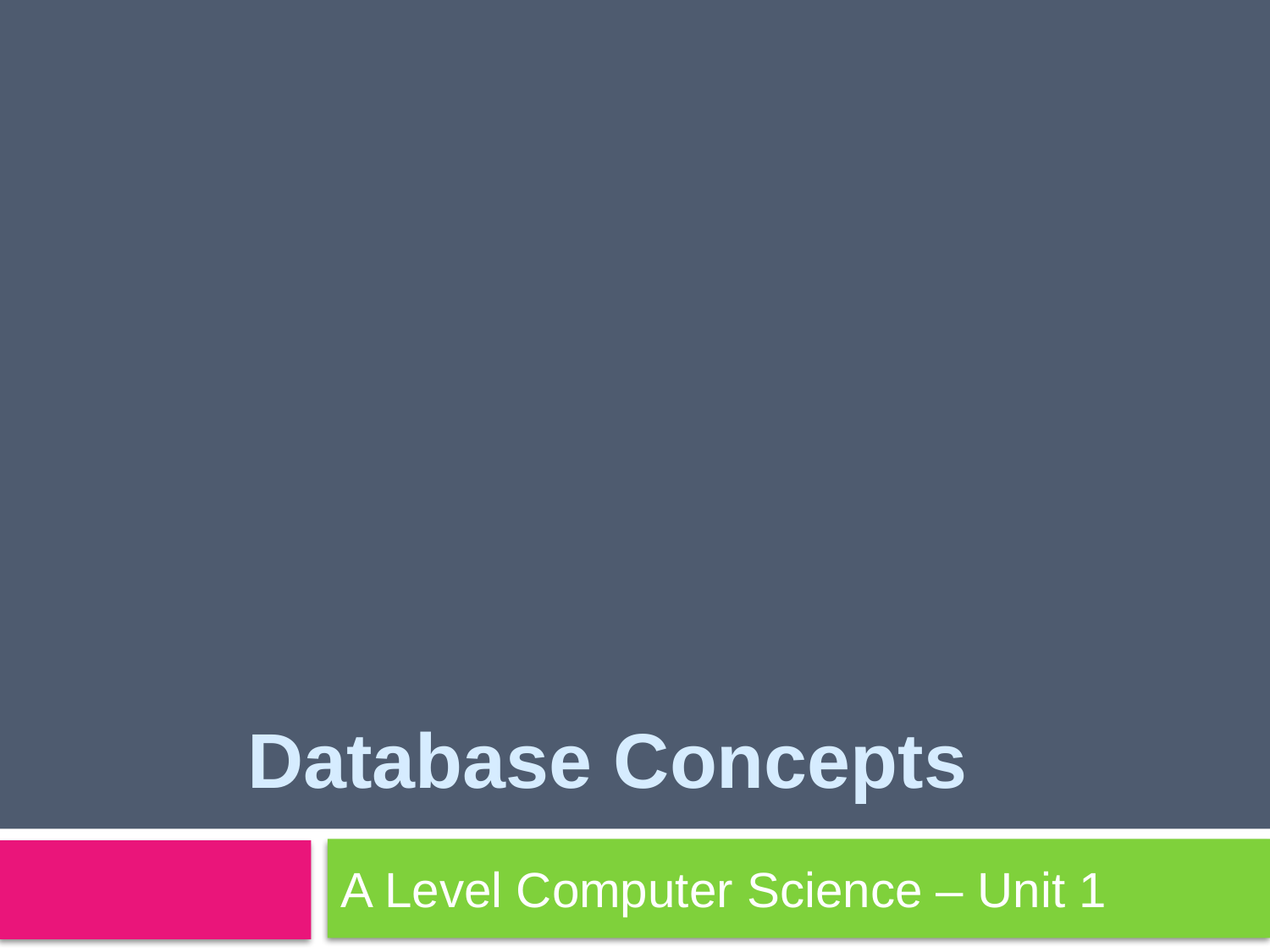

# Database Concepts
A Level Computer Science – Unit 1